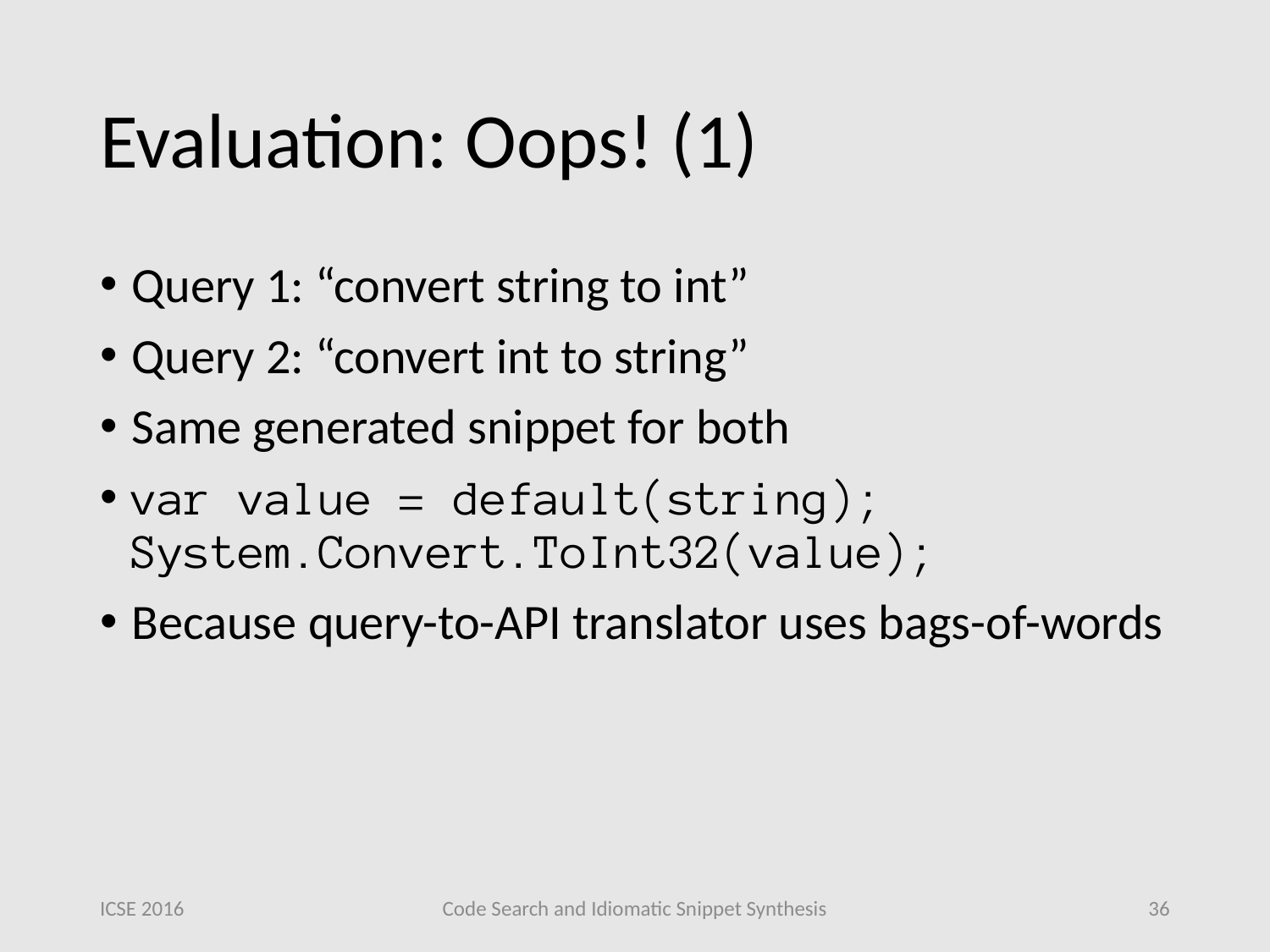

# Evaluation: Oops! (1)
Query 1: “convert string to int”
Query 2: “convert int to string”
Same generated snippet for both
var value = default(string);
System.Convert.ToInt32(value);
Because query-to-API translator uses bags-of-words
ICSE 2016
Code Search and Idiomatic Snippet Synthesis
36